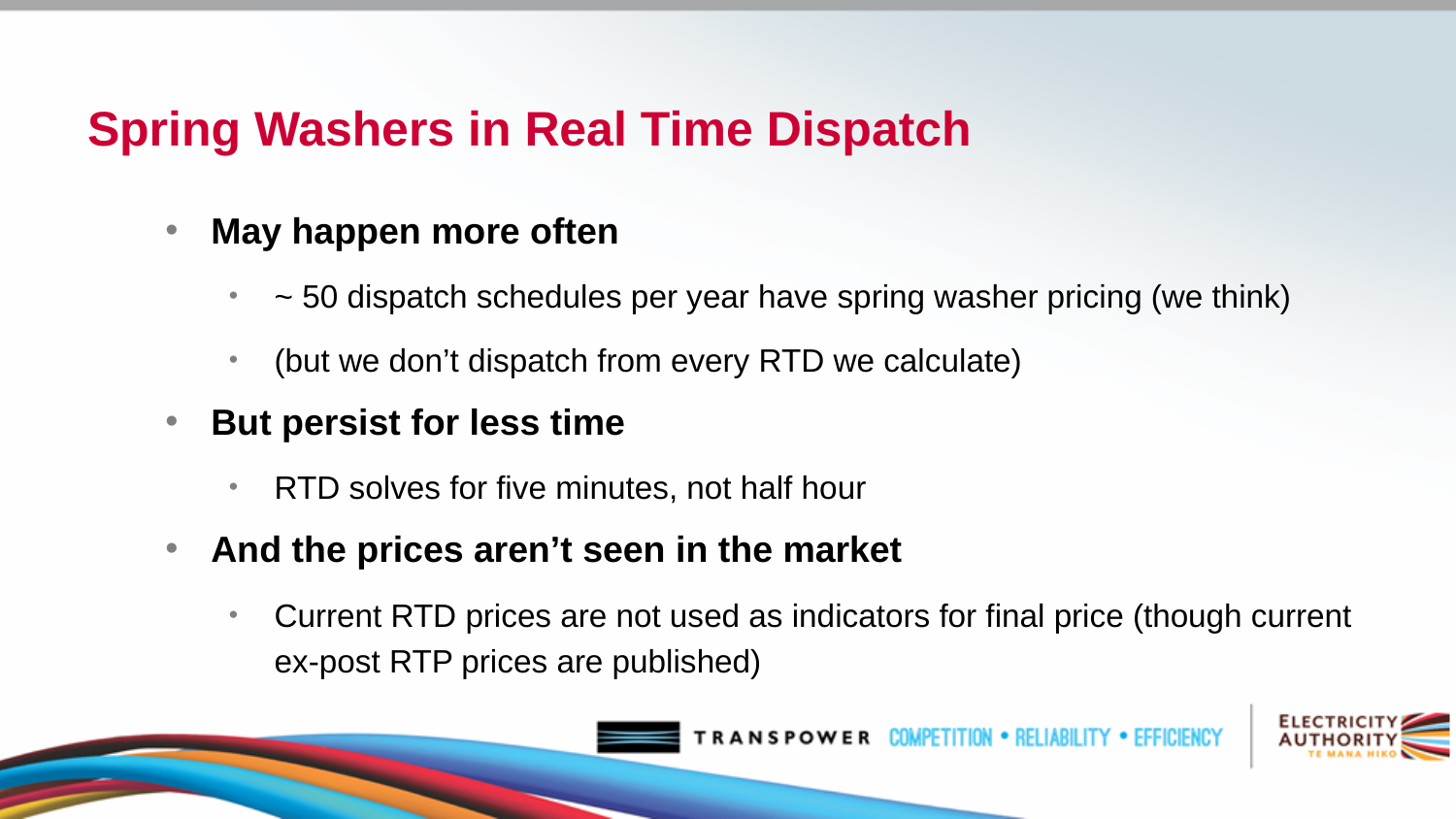

# Spring Washers in Real Time Dispatch
May happen more often
~ 50 dispatch schedules per year have spring washer pricing (we think)
(but we don’t dispatch from every RTD we calculate)
But persist for less time
RTD solves for five minutes, not half hour
And the prices aren’t seen in the market
Current RTD prices are not used as indicators for final price (though current ex-post RTP prices are published)